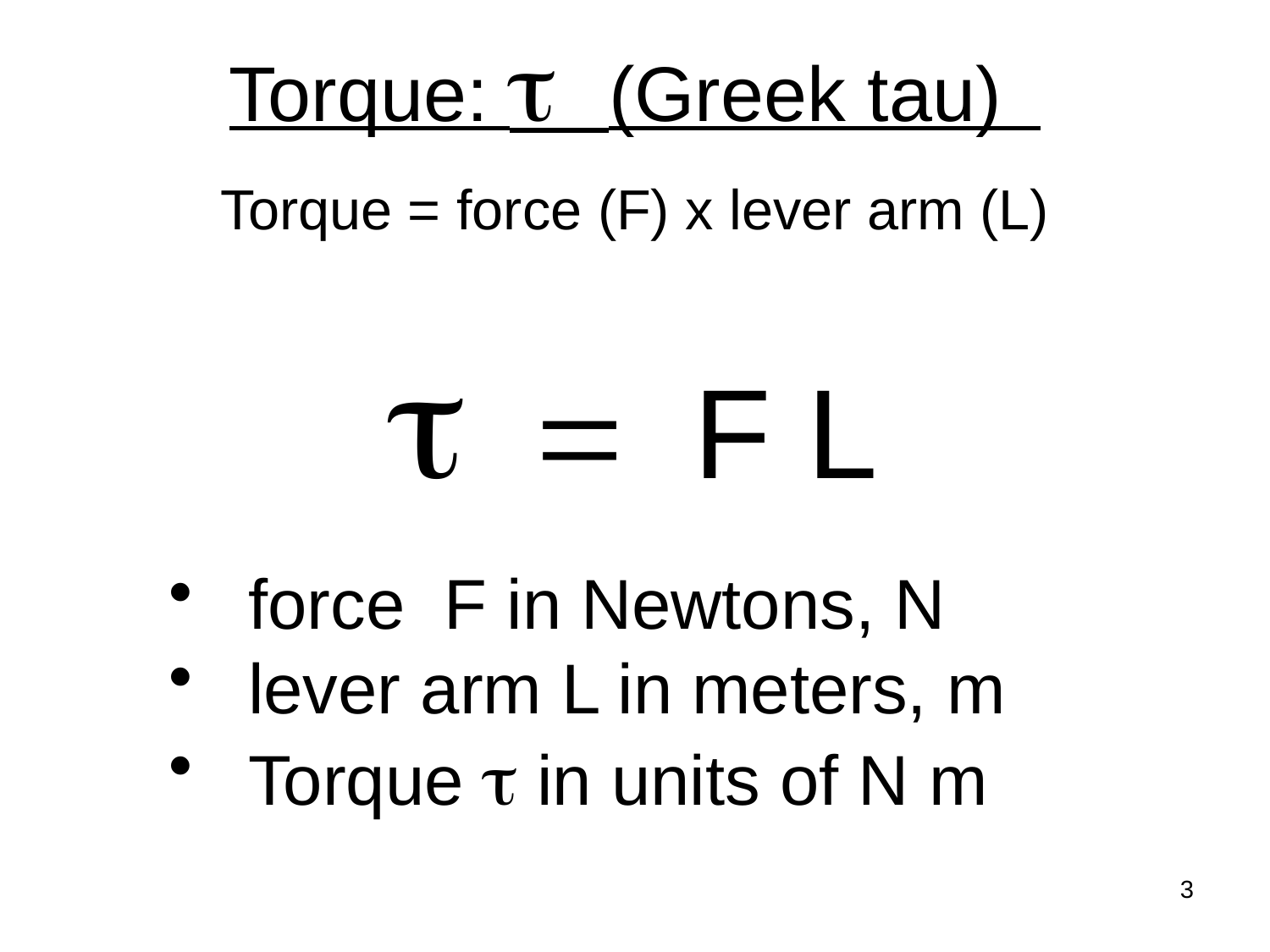

# Torque: τ (Greek tau)
Torque = force (F) x lever arm (L)
τ = F L
force  F in Newtons, N
lever arm L in meters, m
Torque τ in units of N m
3